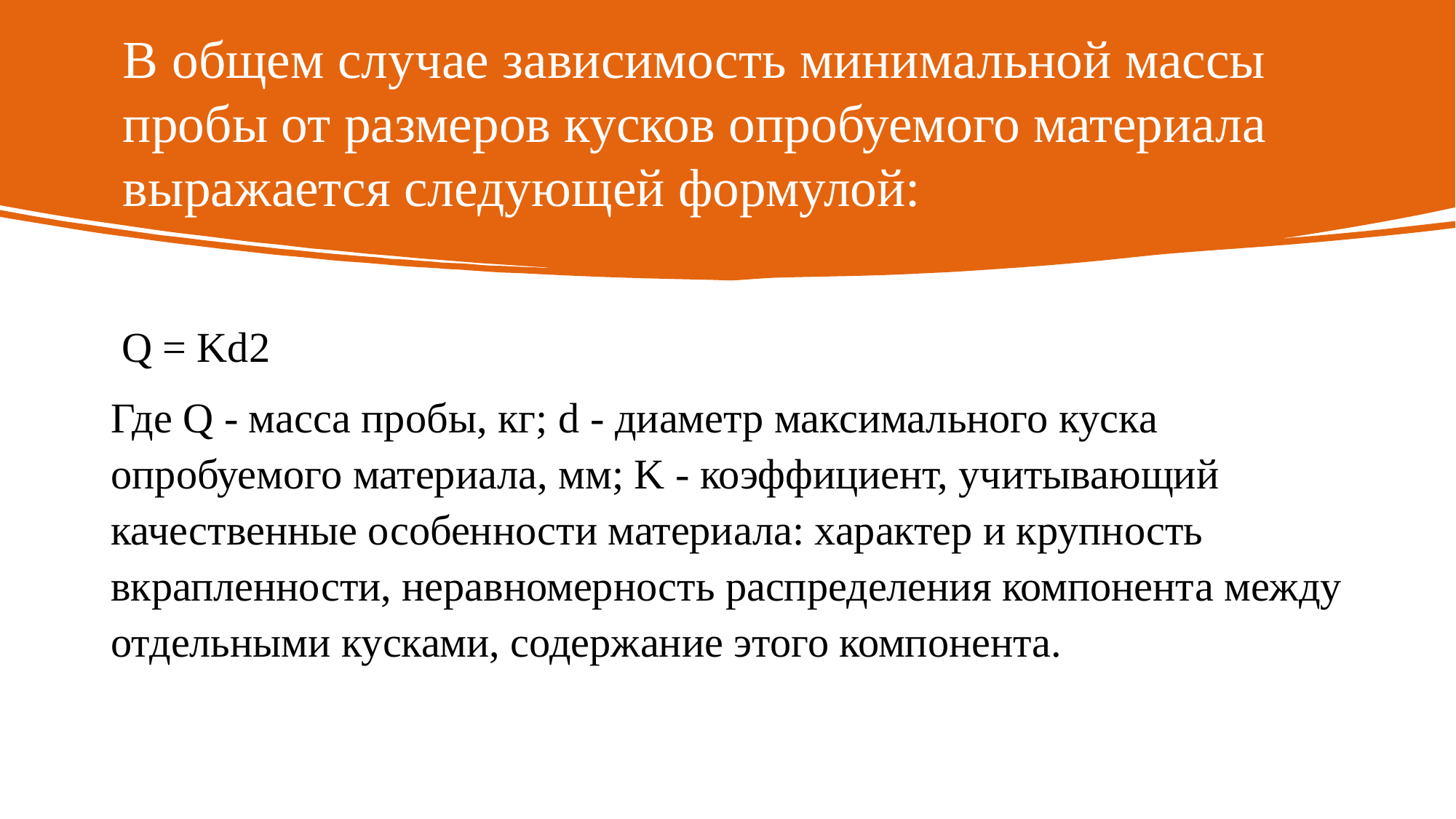

# В общем случае зависимость минимальной массы пробы от размеров кусков опробуемого материала выражается следующей формулой:
 Q = Kd2
Где Q - масса пробы, кг; d - диаметр максимального куска опробуемого материала, мм; K - коэффициент, учитывающий качественные особенности материала: характер и крупность вкрапленности, неравномерность распределения компонента между отдельными кусками, содержание этого компонента.